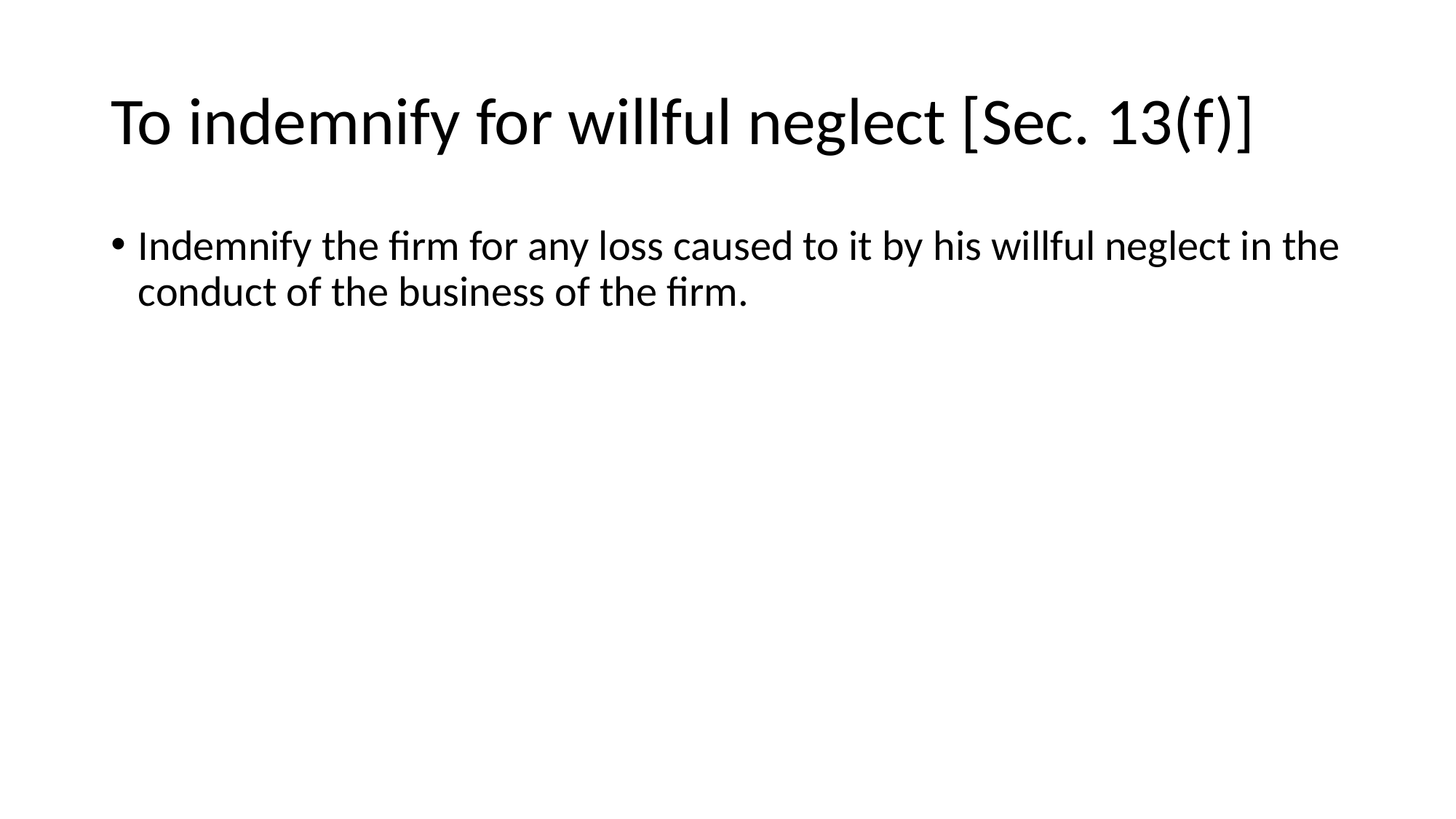

# To indemnify for willful neglect [Sec. 13(f)]
Indemnify the firm for any loss caused to it by his willful neglect in the conduct of the business of the firm.